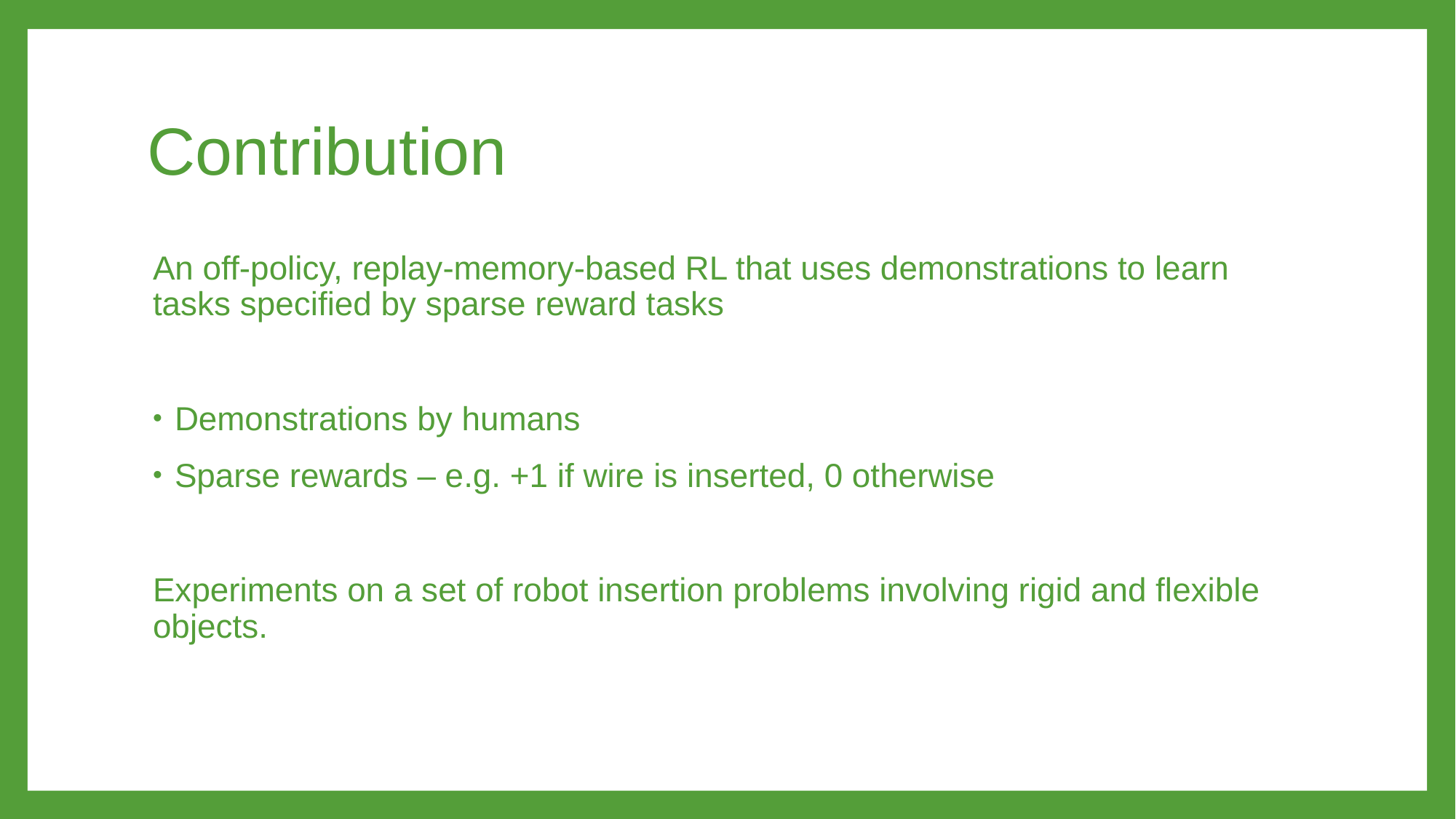

# Contribution
An off-policy, replay-memory-based RL that uses demonstrations to learn tasks specified by sparse reward tasks

Demonstrations by humans
Sparse rewards – e.g. +1 if wire is inserted, 0 otherwise

Experiments on a set of robot insertion problems involving rigid and flexible objects.